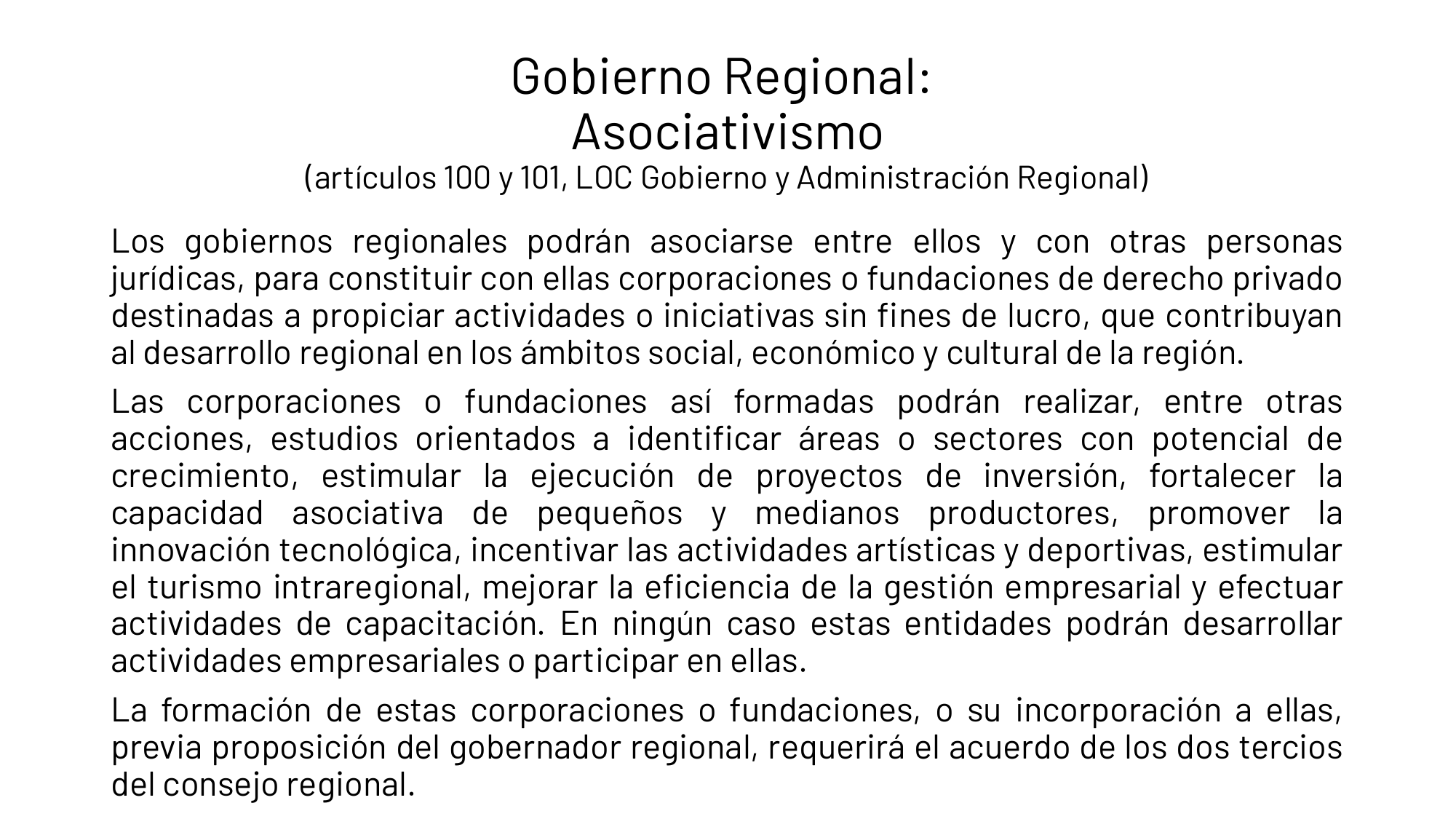

# Gobierno Regional: Asociativismo (artículos 100 y 101, LOC Gobierno y Administración Regional)
Los gobiernos regionales podrán asociarse entre ellos y con otras personas jurídicas, para constituir con ellas corporaciones o fundaciones de derecho privado destinadas a propiciar actividades o iniciativas sin fines de lucro, que contribuyan al desarrollo regional en los ámbitos social, económico y cultural de la región.
Las corporaciones o fundaciones así formadas podrán realizar, entre otras acciones, estudios orientados a identificar áreas o sectores con potencial de crecimiento, estimular la ejecución de proyectos de inversión, fortalecer la capacidad asociativa de pequeños y medianos productores, promover la innovación tecnológica, incentivar las actividades artísticas y deportivas, estimular el turismo intraregional, mejorar la eficiencia de la gestión empresarial y efectuar actividades de capacitación. En ningún caso estas entidades podrán desarrollar actividades empresariales o participar en ellas.
La formación de estas corporaciones o fundaciones, o su incorporación a ellas, previa proposición del gobernador regional, requerirá el acuerdo de los dos tercios del consejo regional.